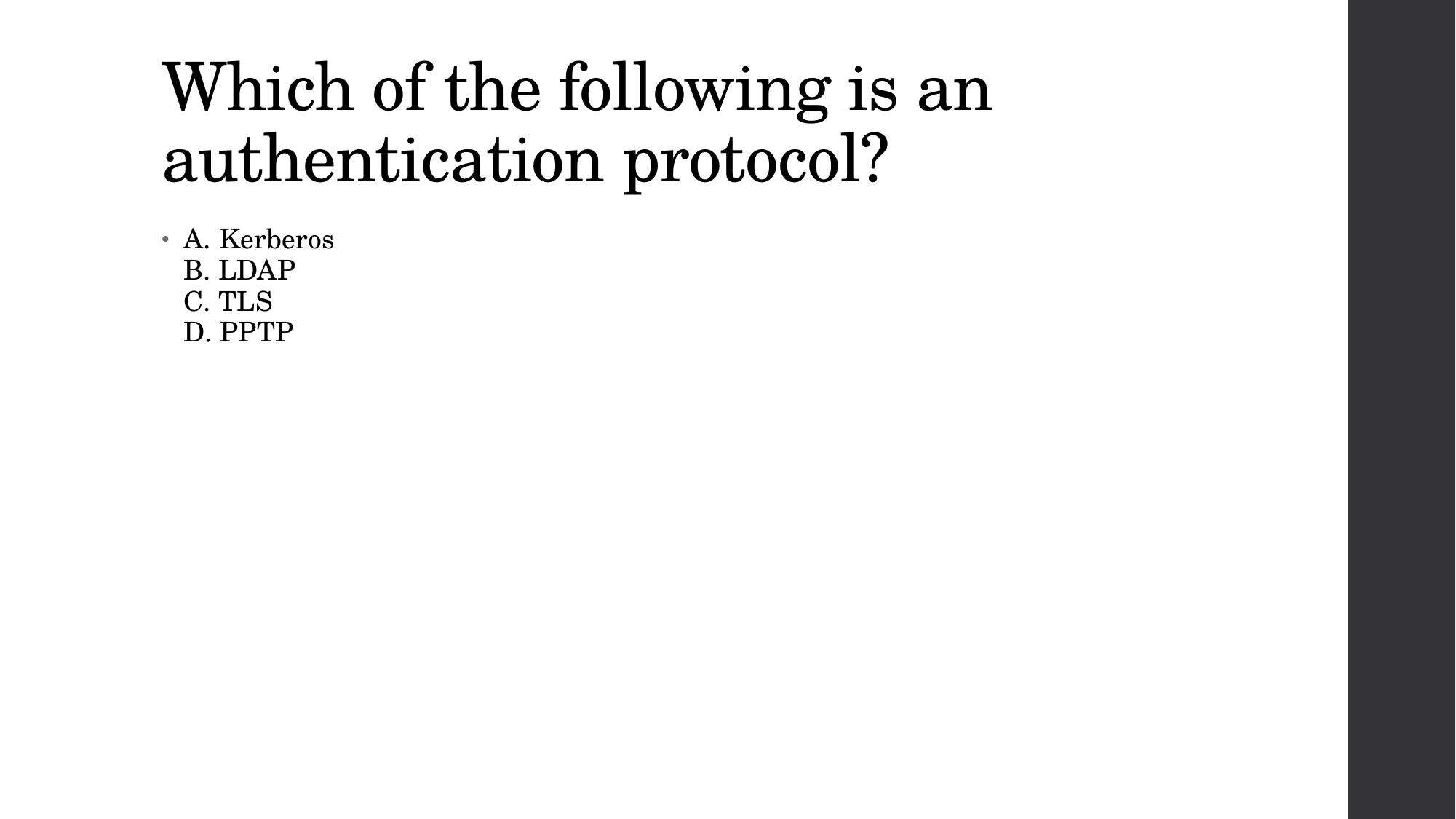

# Which of the following is an authentication protocol?
A. Kerberos
B. LDAP
C. TLS
D. PPTP